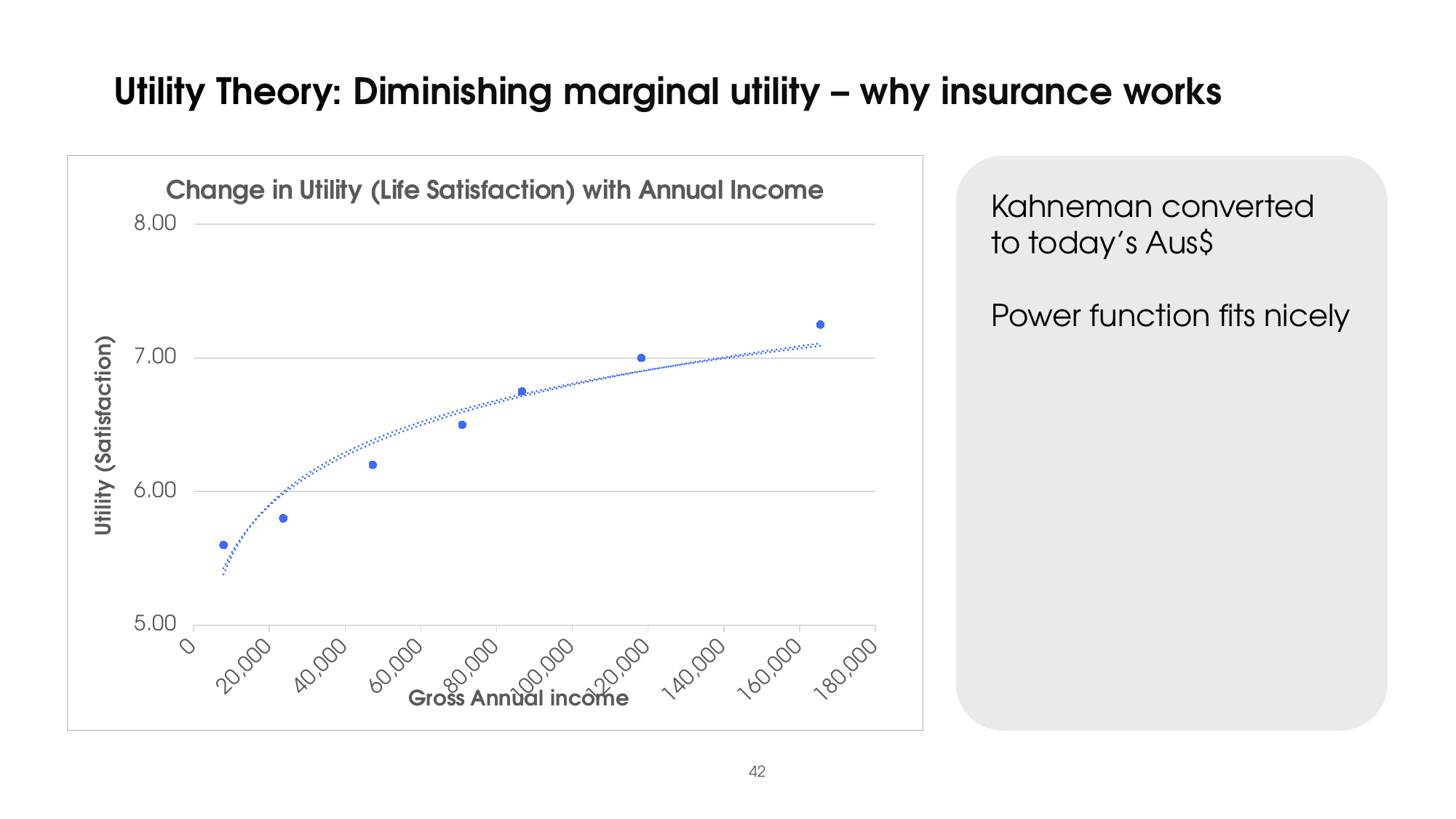

# Utility Theory: Diminishing marginal utility – why insurance works

### Chart: Change in Utility (Life Satisfaction) with Annual Income

| Category |  |
|---|---|
Kahneman converted to today’s Aus$

Power function fits nicely

42